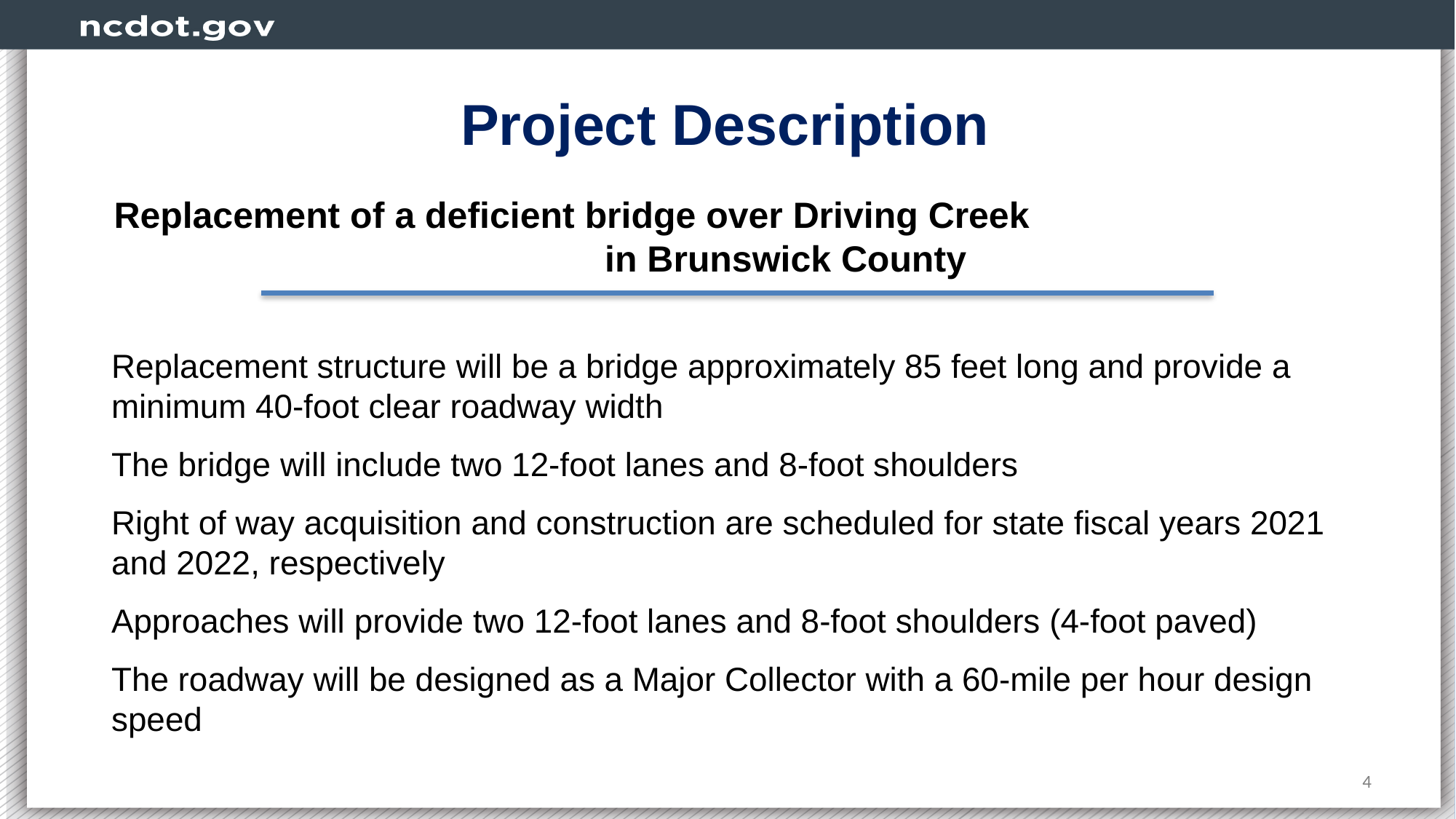

Project Description

Replacement of a deficient bridge over Driving Creek                                            in Brunswick County

Replacement structure will be a bridge approximately 85 feet long and provide a minimum 40-foot clear roadway width
The bridge will include two 12-foot lanes and 8-foot shoulders
Right of way acquisition and construction are scheduled for state fiscal years 2021 and 2022, respectively
Approaches will provide two 12-foot lanes and 8-foot shoulders (4-foot paved)
The roadway will be designed as a Major Collector with a 60-mile per hour design speed

4